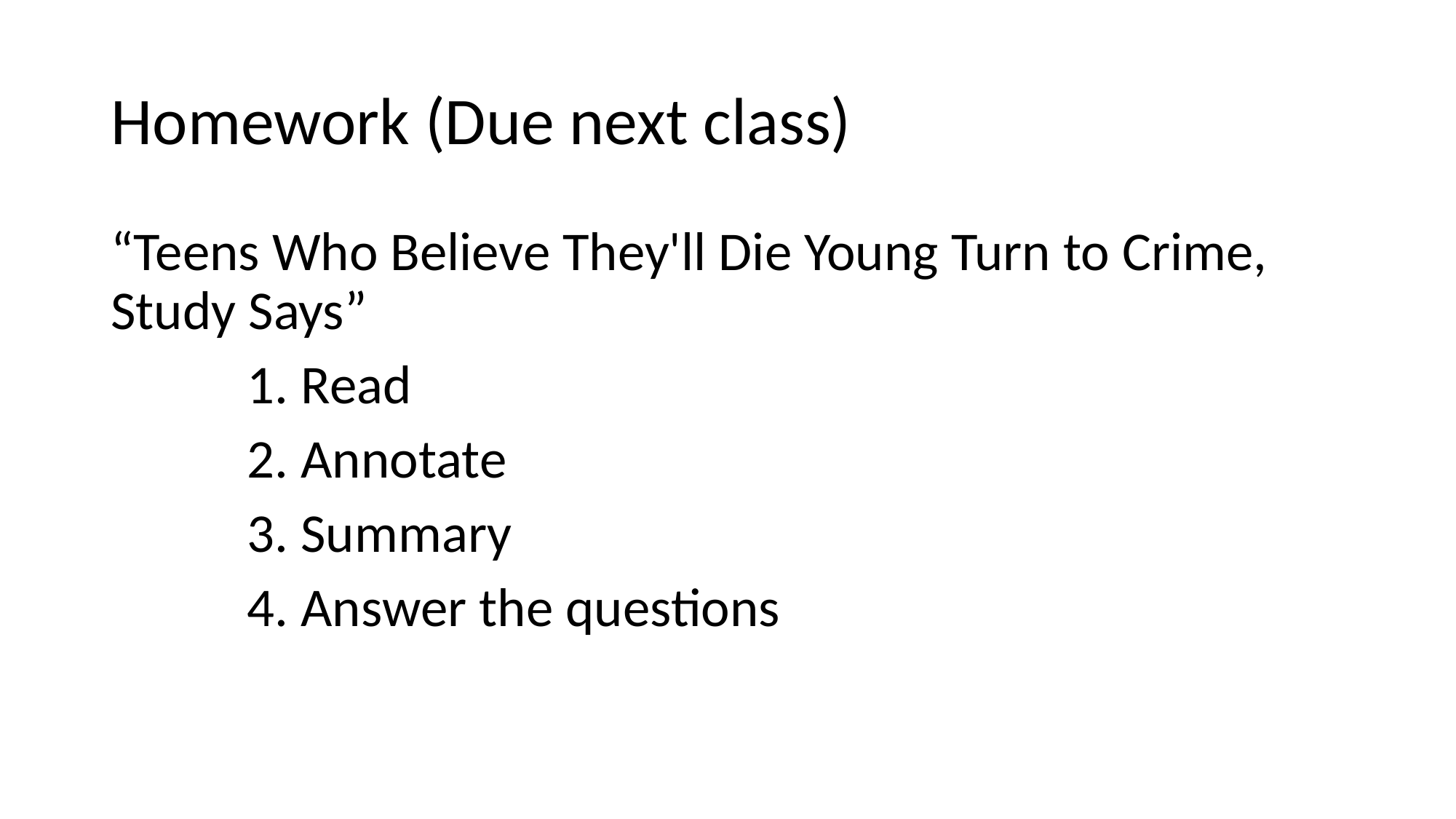

# Homework (Due next class)
“Teens Who Believe They'll Die Young Turn to Crime, Study Says”
           1. Read
           2. Annotate
           3. Summary
           4. Answer the questions